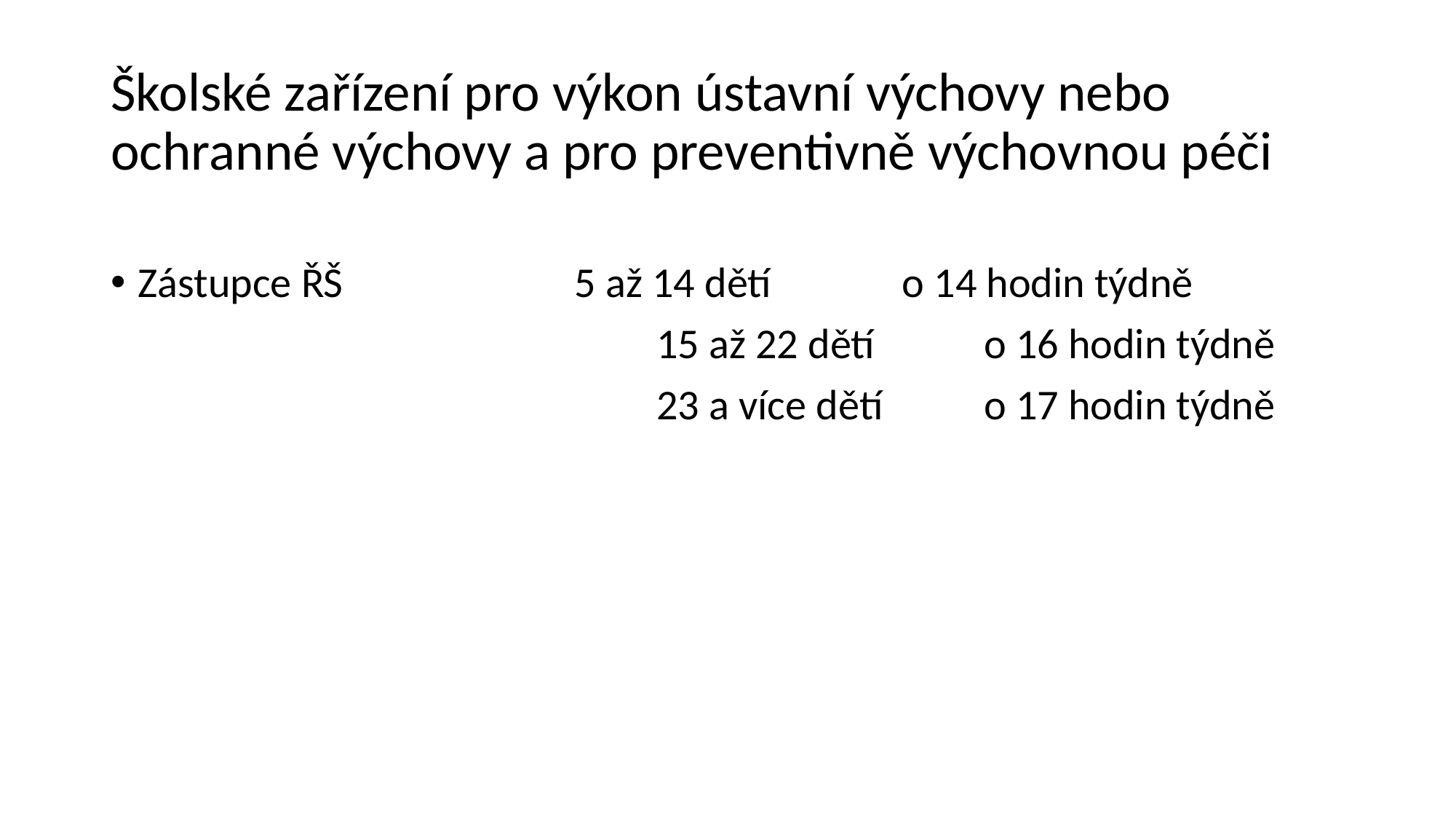

Školské zařízení pro výkon ústavní výchovy nebo ochranné výchovy a pro preventivně výchovnou péči
Zástupce ŘŠ 			5 až 14 dětí		o 14 hodin týdně
					15 až 22 dětí	o 16 hodin týdně
					23 a více dětí	o 17 hodin týdně